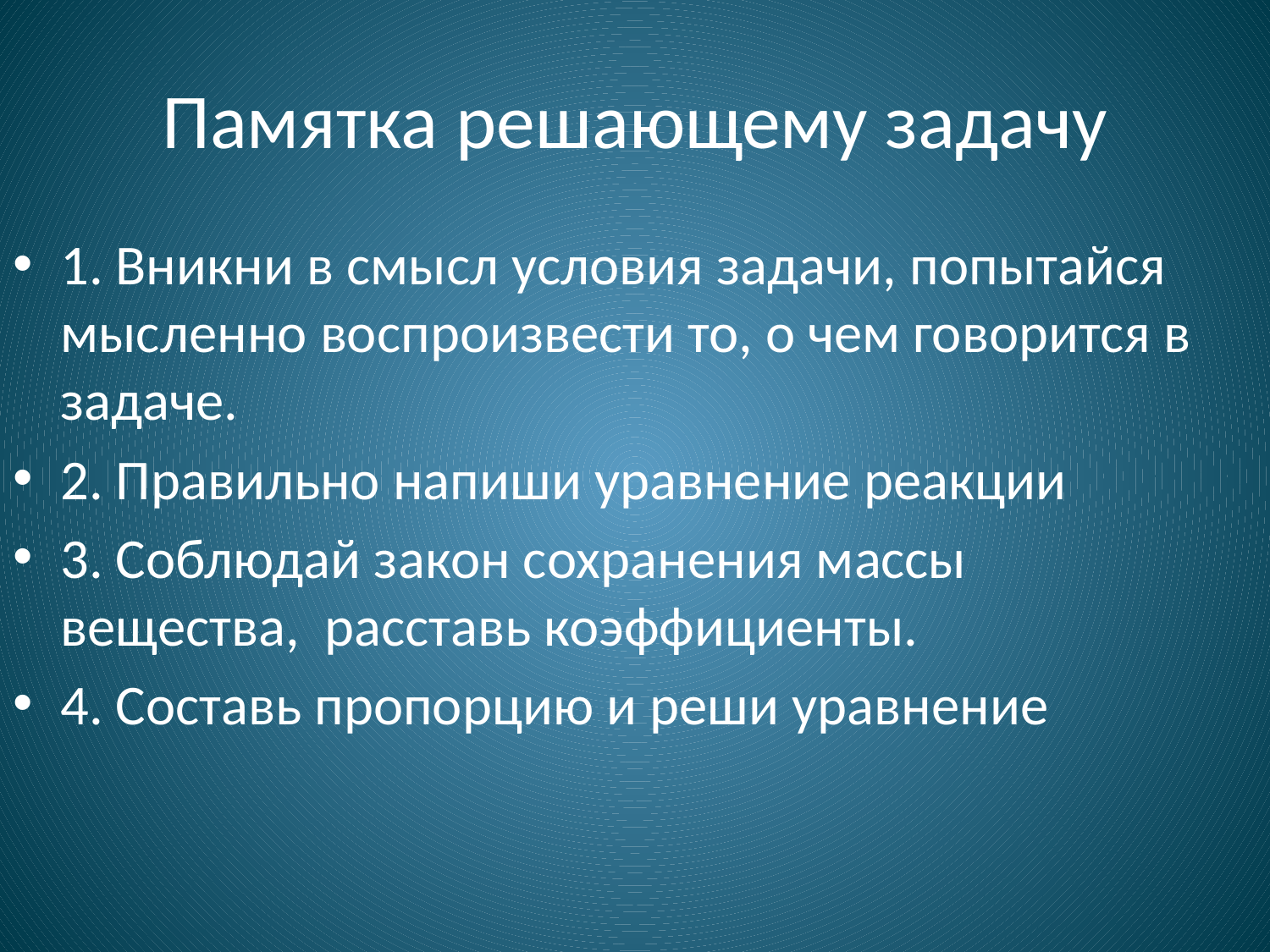

# Памятка решающему задачу
1. Вникни в смысл условия задачи, попытайся мысленно воспроизвести то, о чем говорится в задаче.
2. Правильно напиши уравнение реакции
3. Соблюдай закон сохранения массы вещества,  расставь коэффициенты.
4. Составь пропорцию и реши уравнение